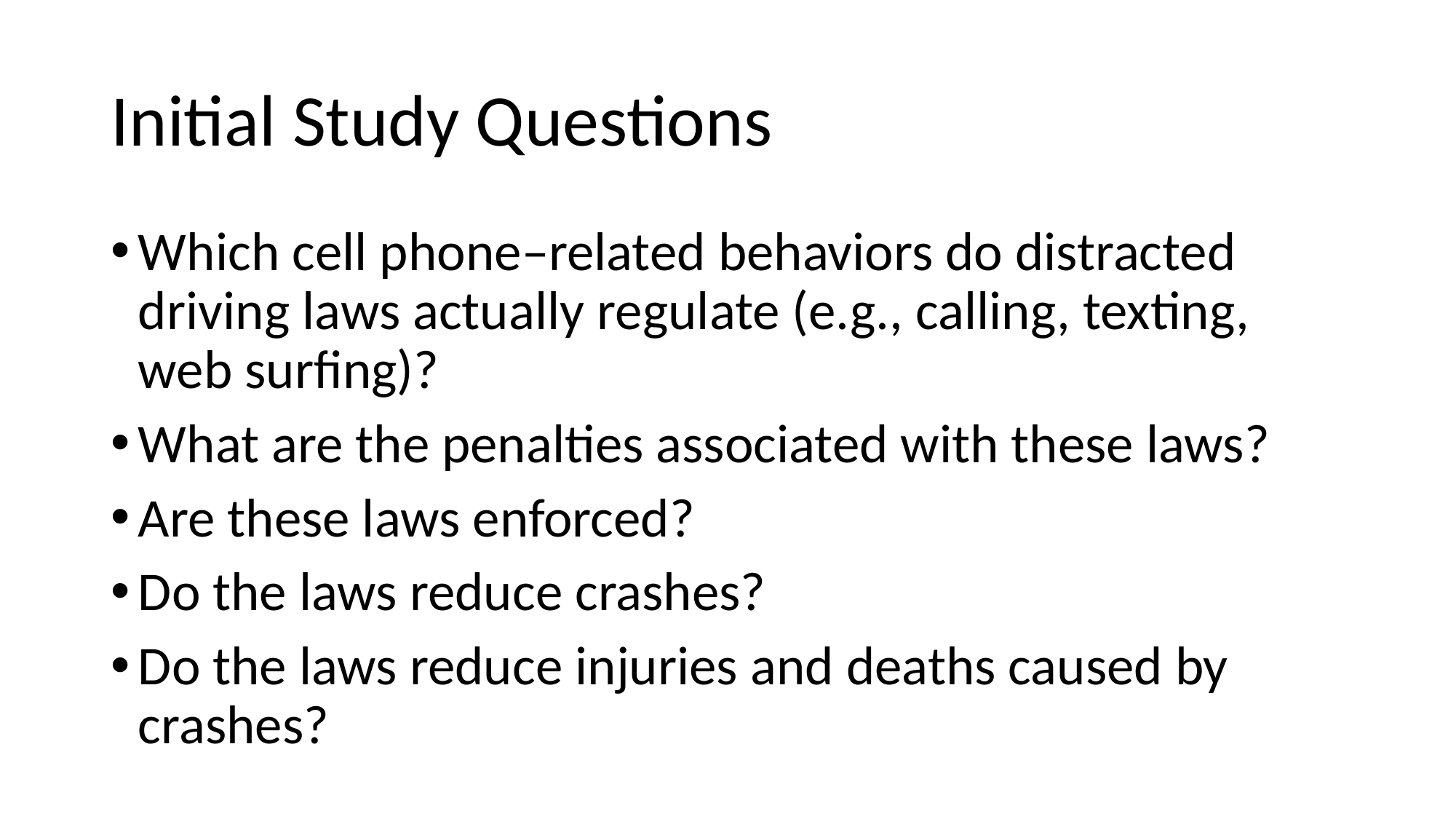

# Initial Study Questions
Which cell phone–related behaviors do distracted driving laws actually regulate (e.g., calling, texting, web surfing)?
What are the penalties associated with these laws?
Are these laws enforced?
Do the laws reduce crashes?
Do the laws reduce injuries and deaths caused by crashes?